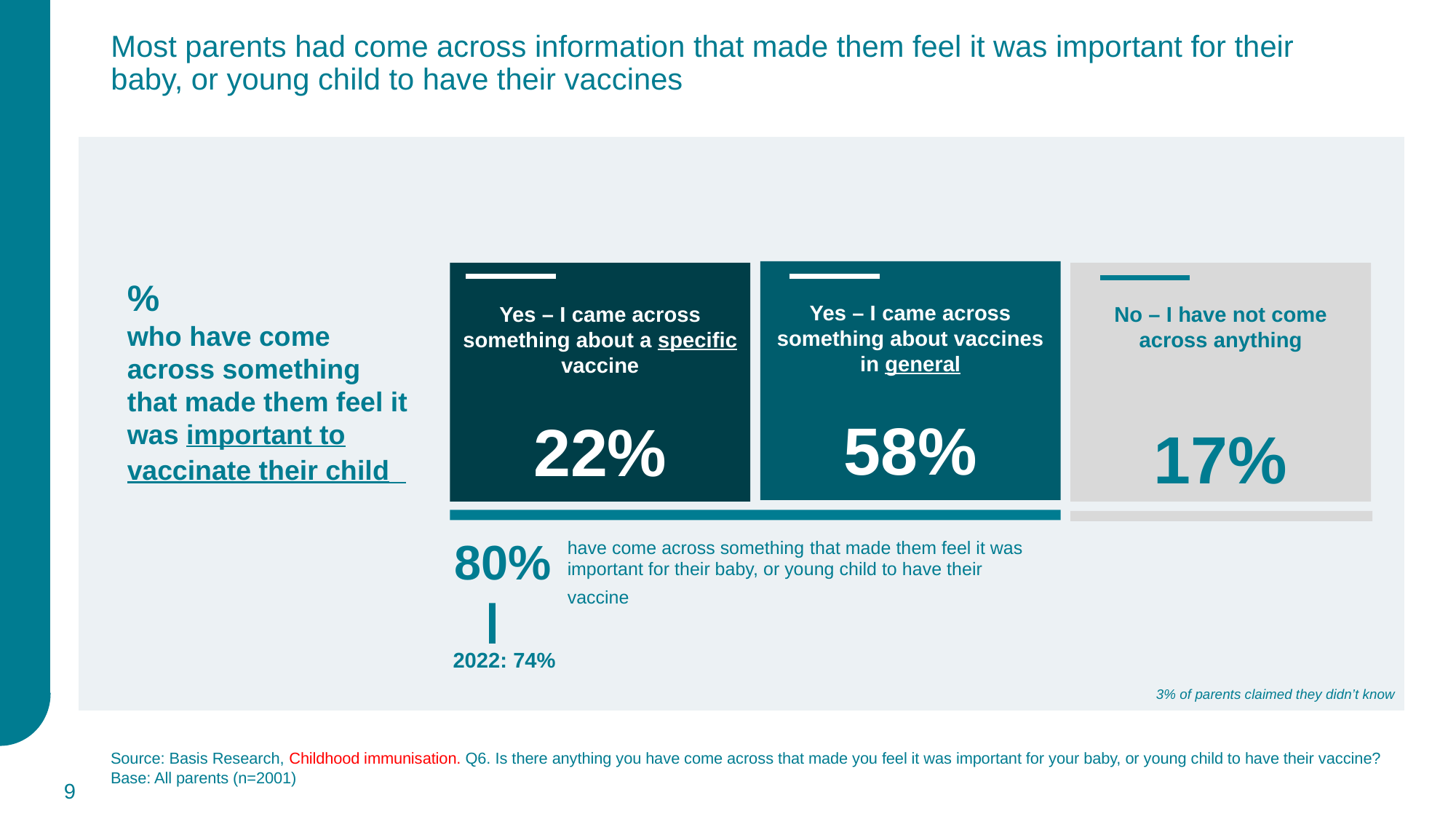

Most parents had come across information that made them feel it was important for their baby, or young child to have their vaccines

Yes – I came across something about vaccines in general

58%

Yes – I came across something about a specific vaccine

22%

No – I have not come across anything

17%
%
who have come across something that made them feel it was important to vaccinate their child

80%
have come across something that made them feel it was important for their baby, or young child to have their vaccine
2022: 74%
3% of parents claimed they didn’t know
Source: Basis Research, Childhood immunisation. Q6. Is there anything you have come across that made you feel it was important for your baby, or young child to have their vaccine?
Base: All parents (n=2001)
9